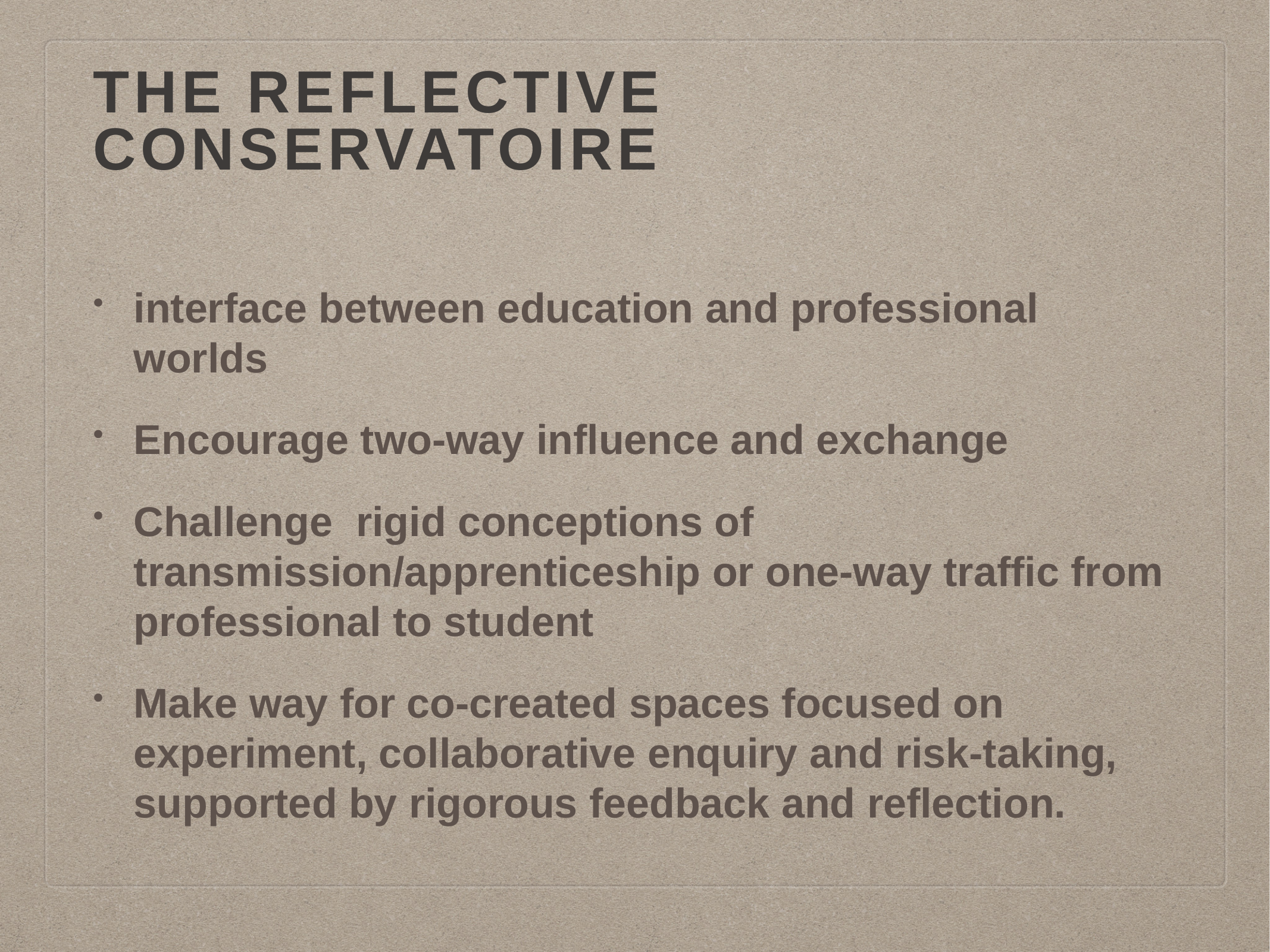

# The reflective Conservatoire

interface between education and professional worlds
Encourage two-way influence and exchange
Challenge  rigid conceptions of transmission/apprenticeship or one-way traffic from professional to student
Make way for co-created spaces focused on experiment, collaborative enquiry and risk-taking, supported by rigorous feedback and reflection.